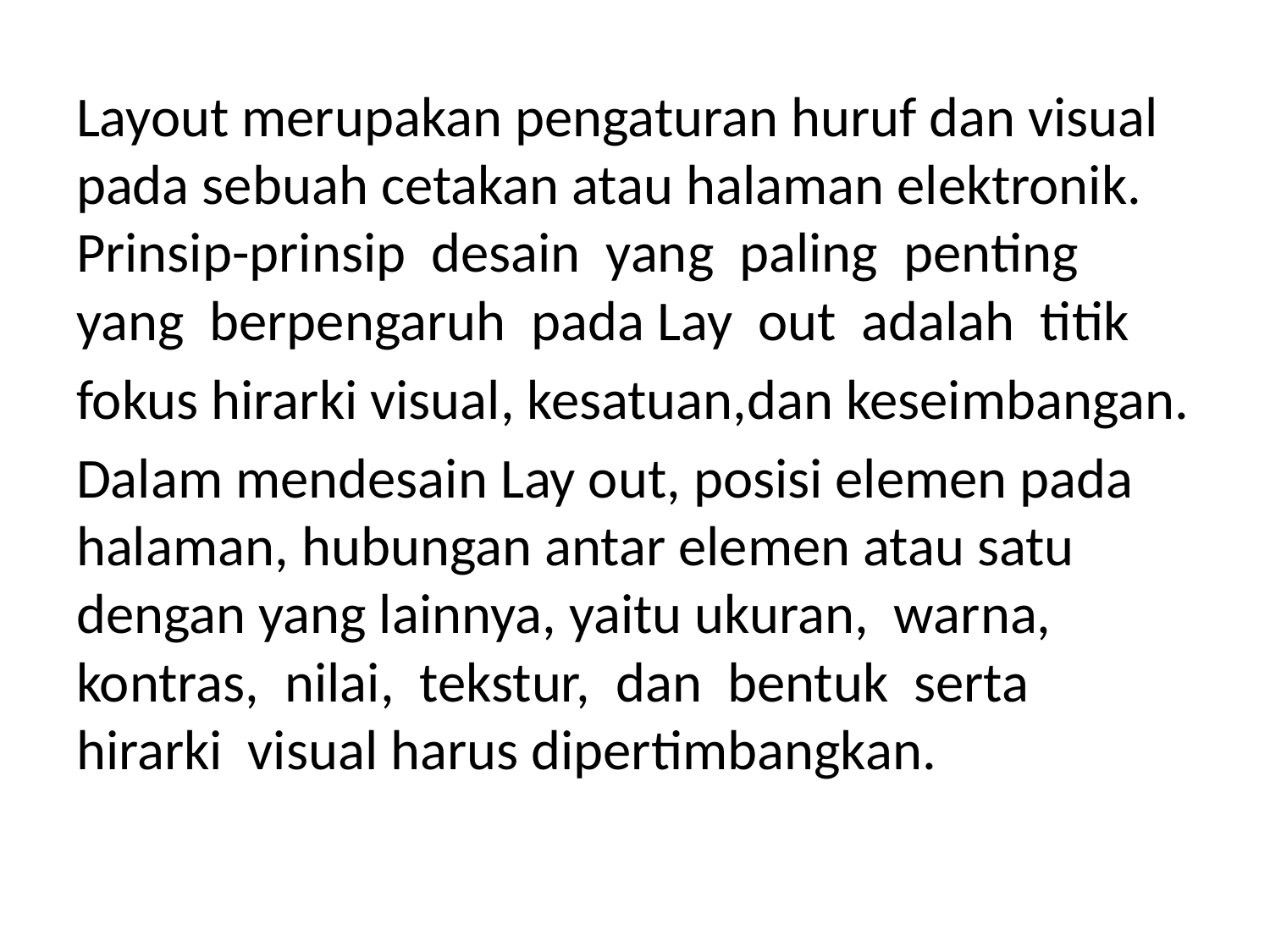

Layout merupakan pengaturan huruf dan visual pada sebuah cetakan atau halaman elektronik. Prinsip-prinsip  desain  yang  paling  penting  yang  berpengaruh  pada Lay  out  adalah  titik
fokus hirarki visual, kesatuan,dan keseimbangan.
Dalam mendesain Lay out, posisi elemen pada halaman, hubungan antar elemen atau satu dengan yang lainnya, yaitu ukuran,  warna,  kontras,  nilai,  tekstur,  dan  bentuk  serta  hirarki  visual harus dipertimbangkan.